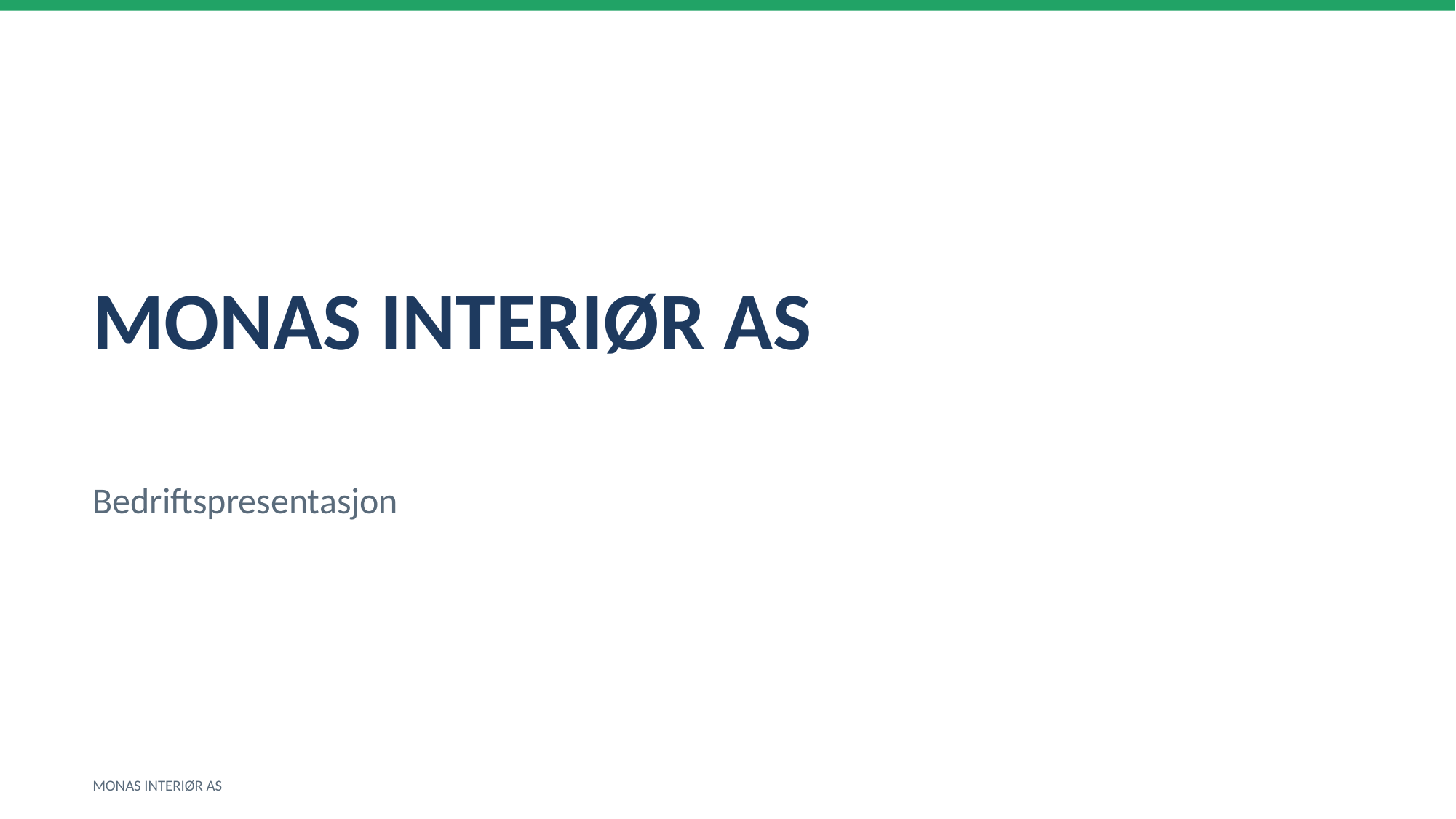

MONAS INTERIØR AS
Bedriftspresentasjon
MONAS INTERIØR AS